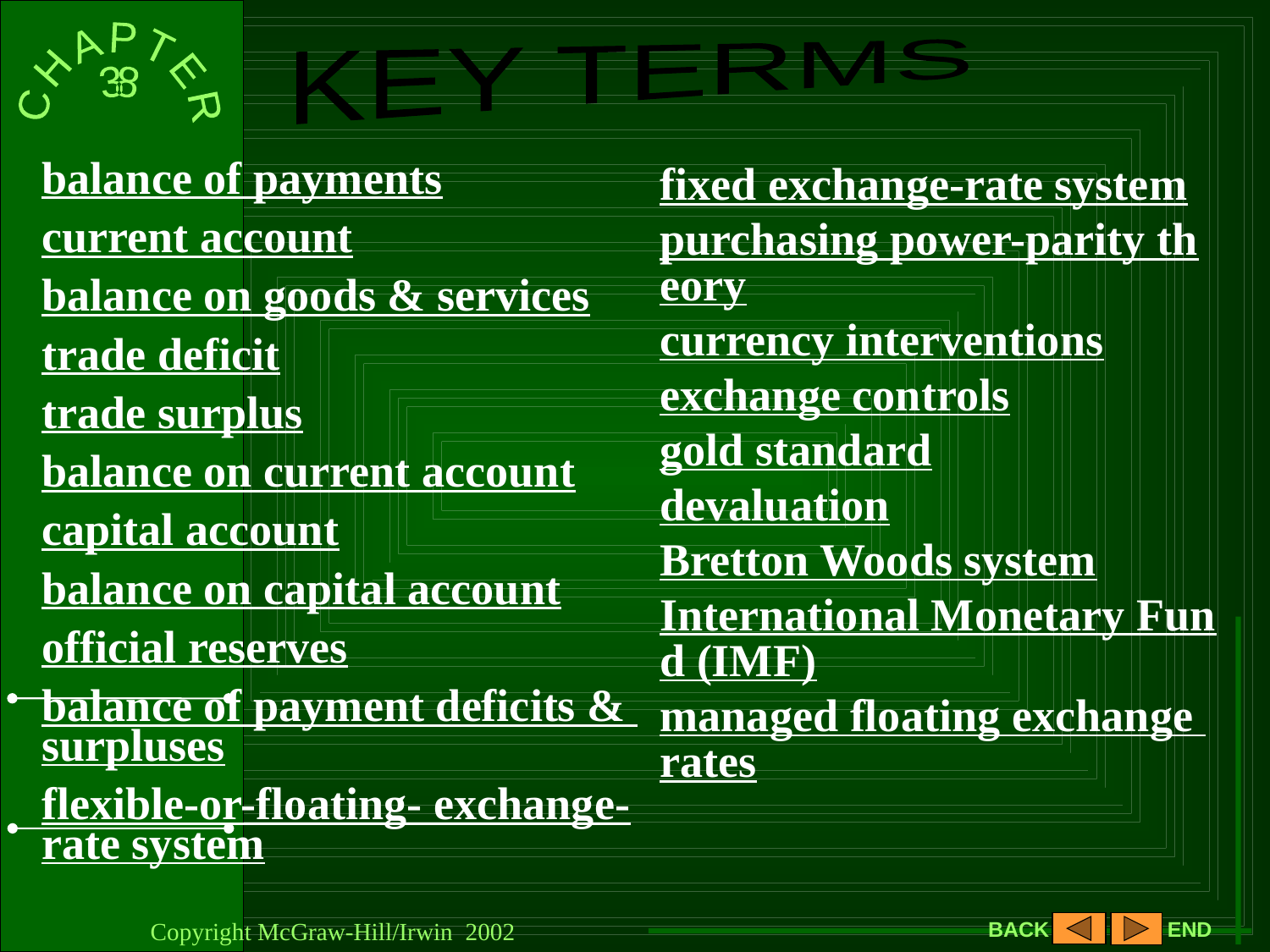

KEY TERMS
balance of payments
current account
balance on goods & services
trade deficit
trade surplus
balance on current account
capital account
balance on capital account
official reserves
balance of payment deficits & surpluses
flexible-or-floating- exchange-rate system
fixed exchange-rate system
purchasing power-parity theory
currency interventions
exchange controls
gold standard
devaluation
Bretton Woods system
International Monetary Fund (IMF)
managed floating exchange rates
Copyright McGraw-Hill/Irwin  2002
BACK
END